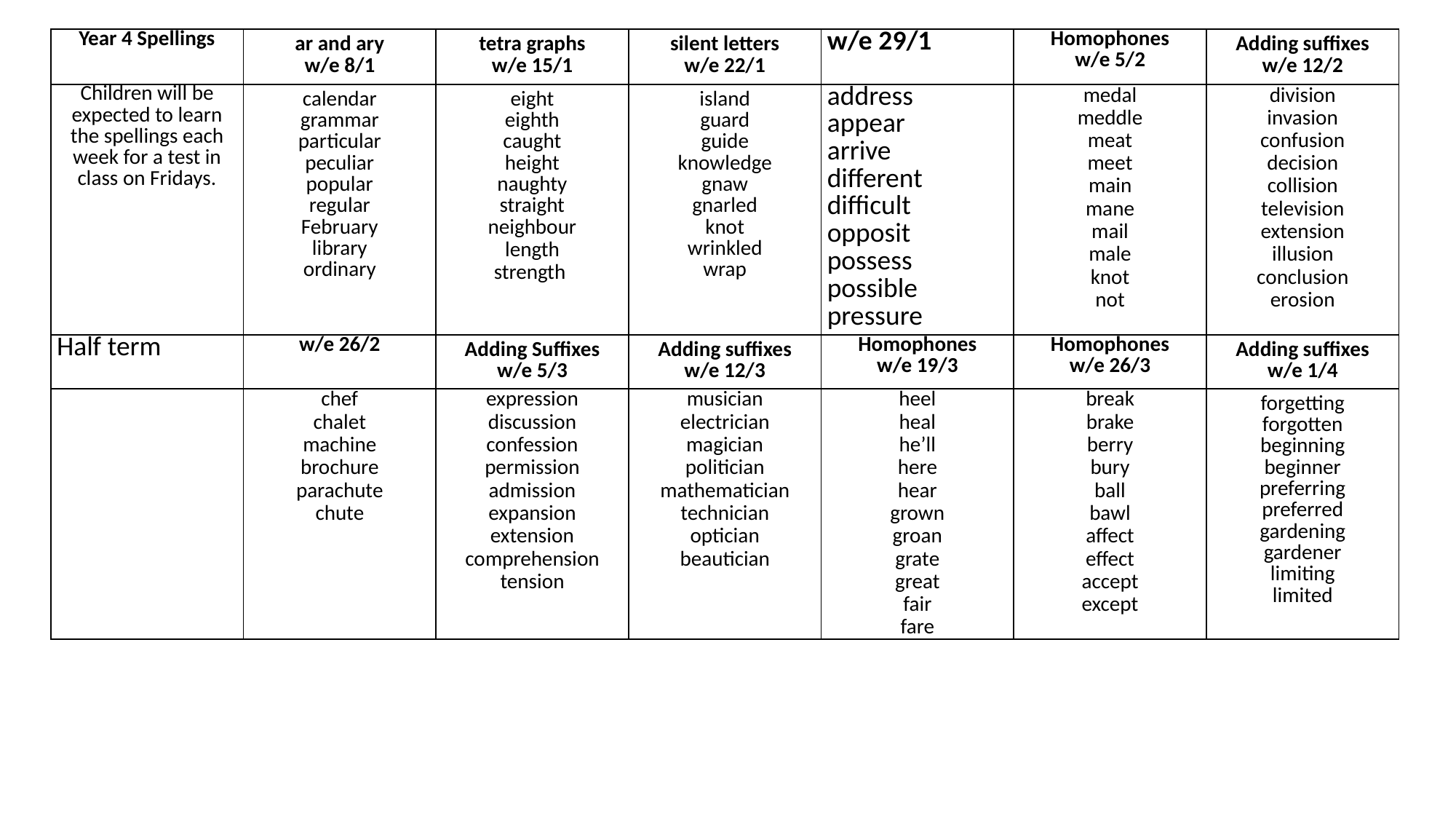

| Year 4 Spellings | ar and ary w/e 8/1 | tetra graphs w/e 15/1 | silent letters w/e 22/1 | w/e 29/1 | Homophones w/e 5/2 | Adding suffixes w/e 12/2 |
| --- | --- | --- | --- | --- | --- | --- |
| Children will be expected to learn the spellings each week for a test in class on Fridays. | calendar grammar particular peculiar popular regular February library ordinary | eight eighth caught height naughty straight neighbour length strength | island guard guide knowledge gnaw gnarled knot wrinkled wrap | address appear arrive different difficult opposit possess possible pressure | medal meddle meat meet main mane mail male knot not | division invasion confusion decision collision television extension illusion conclusion erosion |
| Half term | w/e 26/2 | Adding Suffixes w/e 5/3 | Adding suffixes w/e 12/3 | Homophones w/e 19/3 | Homophones w/e 26/3 | Adding suffixes w/e 1/4 |
|  | chef chalet machine brochure parachute chute | expression discussion confession permission admission expansion extension comprehension tension | musician electrician magician politician mathematician technician optician beautician | heel heal he’ll here hear grown groan grate great fair fare | break brake berry bury ball bawl affect effect accept except | forgetting forgotten beginning beginner preferring preferred gardening gardener limiting limited |